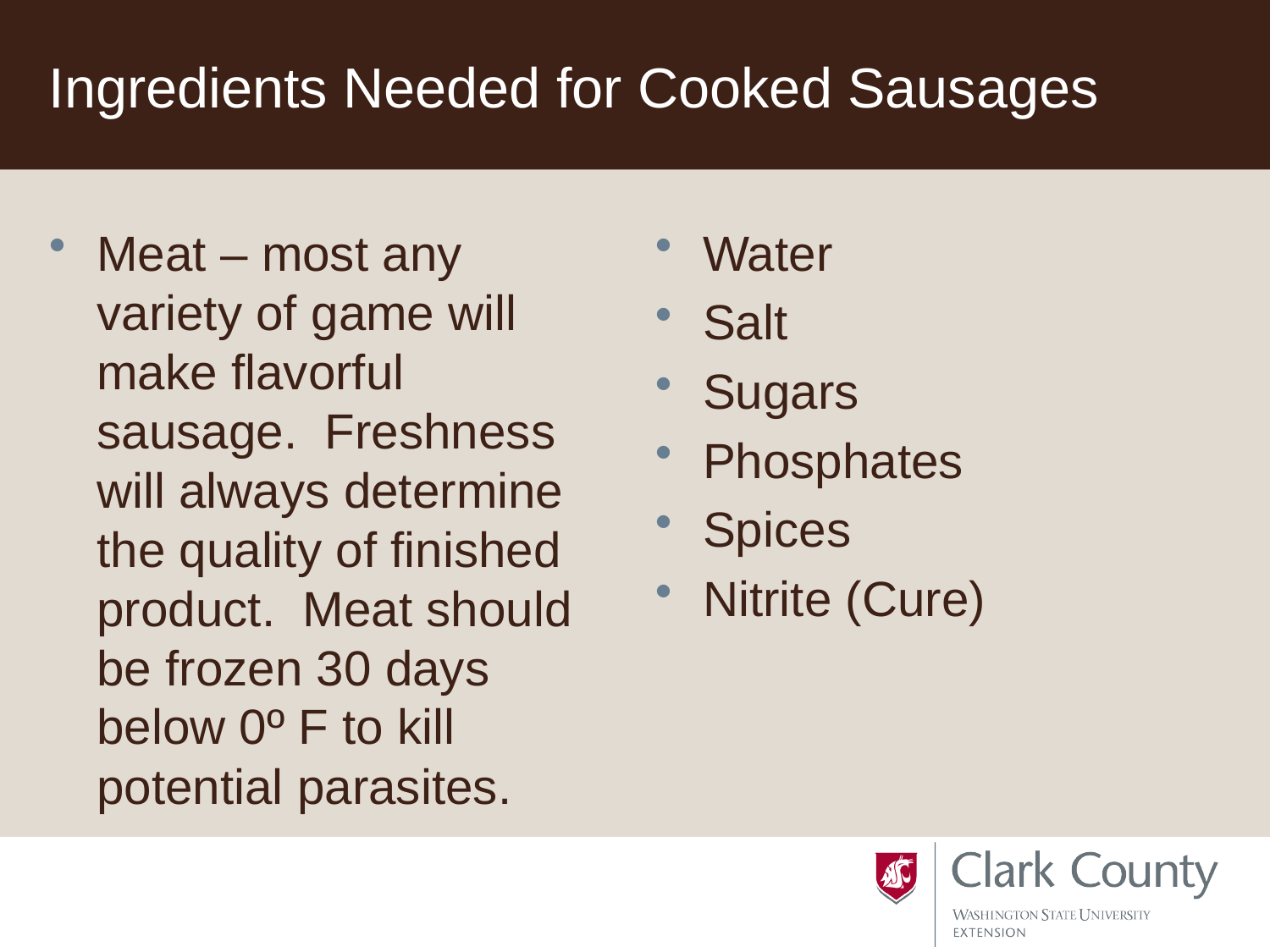

# Ingredients Needed for Cooked Sausages
Meat – most any variety of game will make flavorful sausage.  Freshness will always determine the quality of finished product.  Meat should be frozen 30 days below 0º F to kill potential parasites.
Water
Salt
Sugars
Phosphates
Spices
Nitrite (Cure)